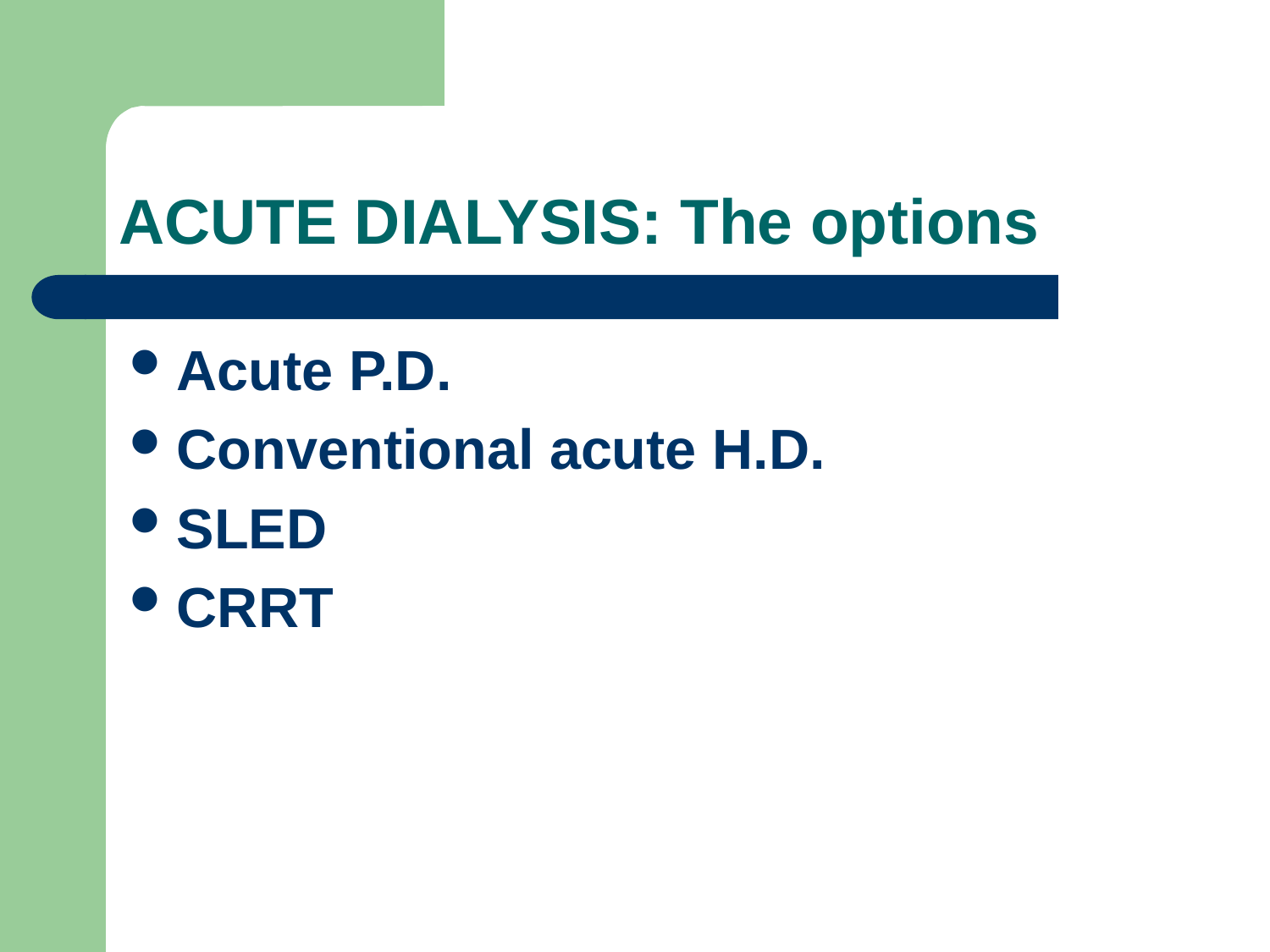

# ACUTE DIALYSIS: The options
Acute P.D.
Conventional acute H.D.
SLED
CRRT